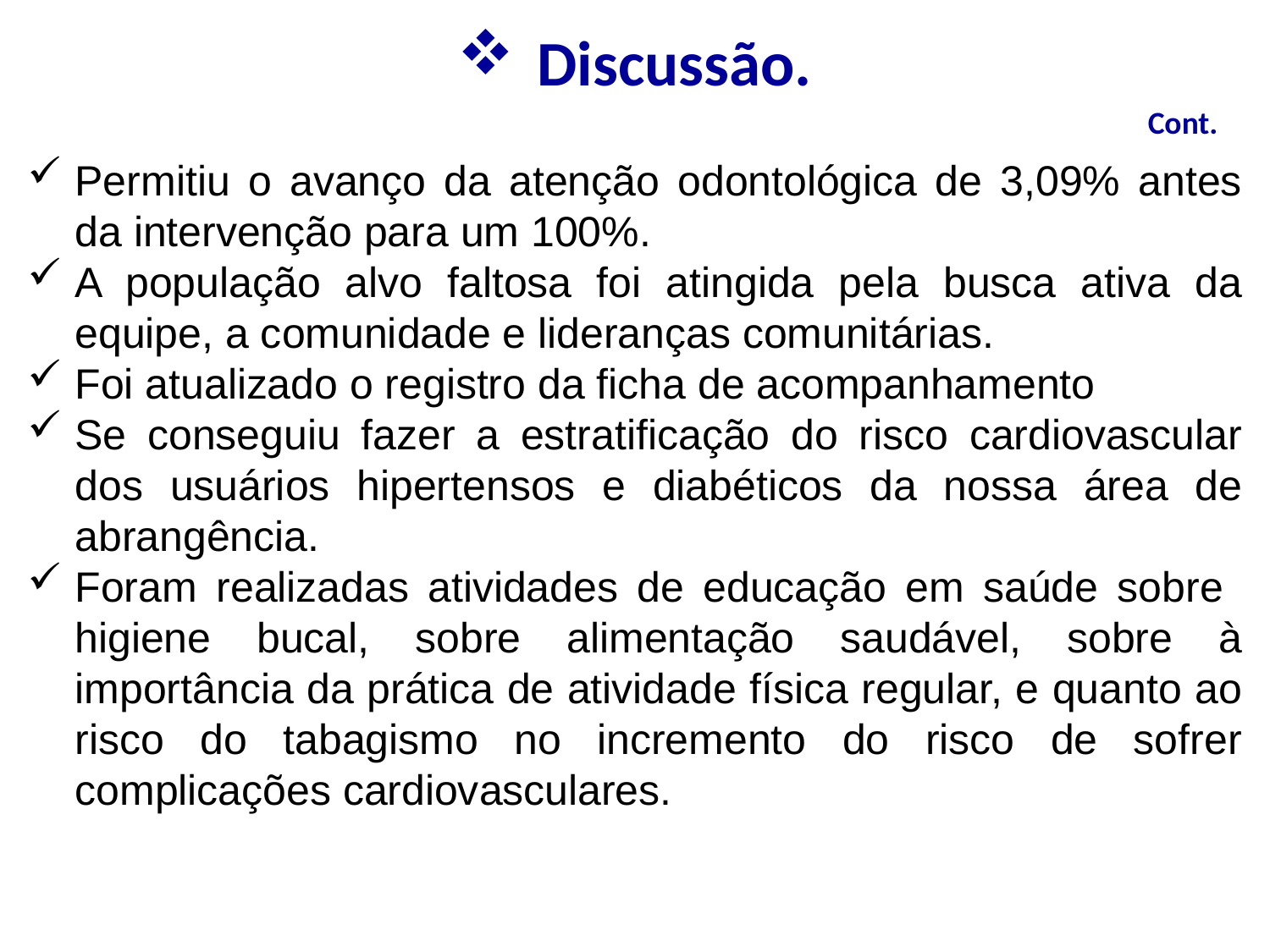

# Discussão.
Cont.
Permitiu o avanço da atenção odontológica de 3,09% antes da intervenção para um 100%.
A população alvo faltosa foi atingida pela busca ativa da equipe, a comunidade e lideranças comunitárias.
Foi atualizado o registro da ficha de acompanhamento
Se conseguiu fazer a estratificação do risco cardiovascular dos usuários hipertensos e diabéticos da nossa área de abrangência.
Foram realizadas atividades de educação em saúde sobre  higiene bucal, sobre alimentação saudável, sobre à importância da prática de atividade física regular, e quanto ao risco do tabagismo no incremento do risco de sofrer complicações cardiovasculares.